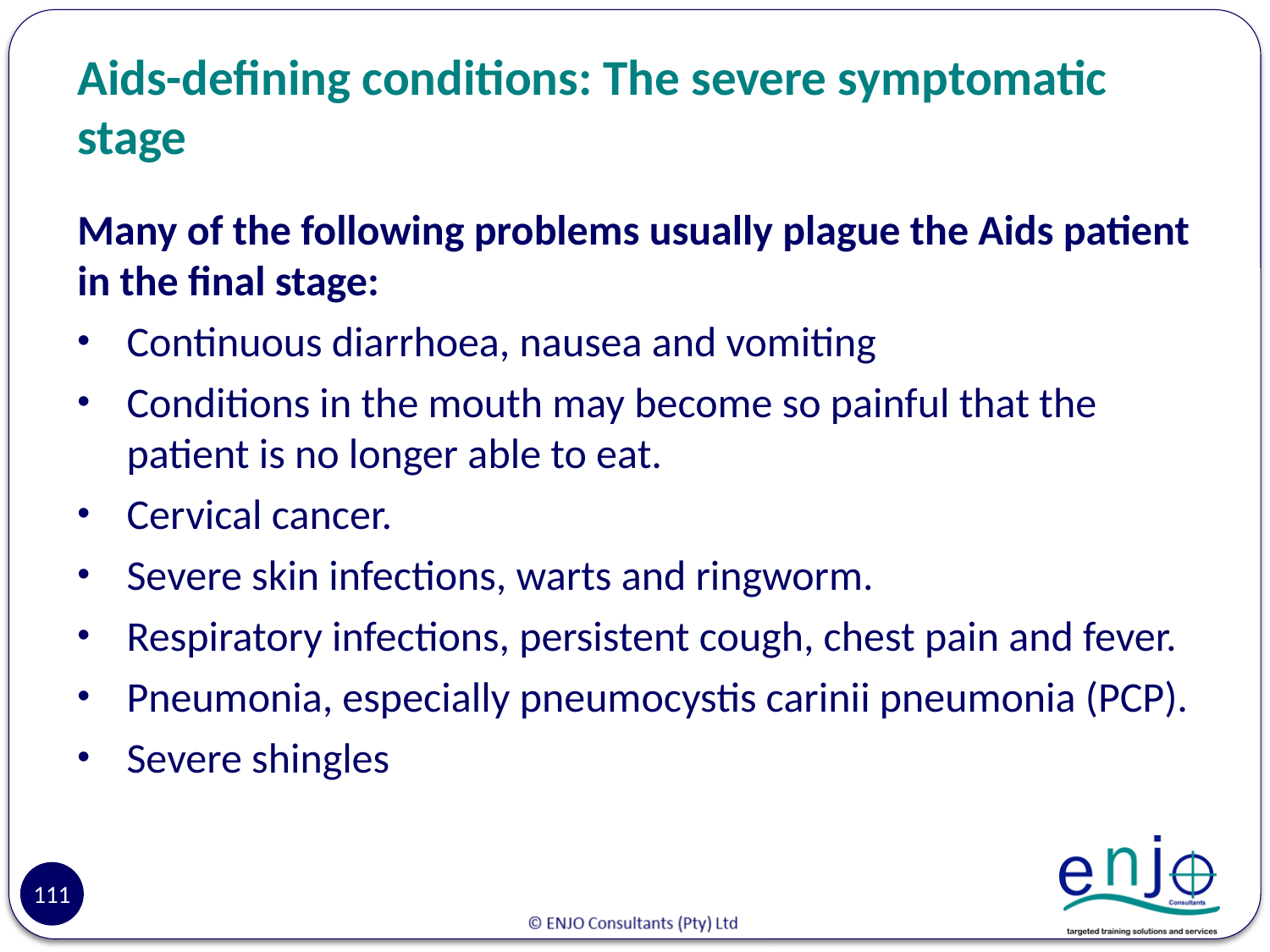

# Aids-defining conditions: The severe symptomatic stage
Many of the following problems usually plague the Aids patient in the final stage:
Continuous diarrhoea, nausea and vomiting
Conditions in the mouth may become so painful that the patient is no longer able to eat.
Cervical cancer.
Severe skin infections, warts and ringworm.
Respiratory infections, persistent cough, chest pain and fever.
Pneumonia, especially pneumocystis carinii pneumonia (PCP).
Severe shingles
111